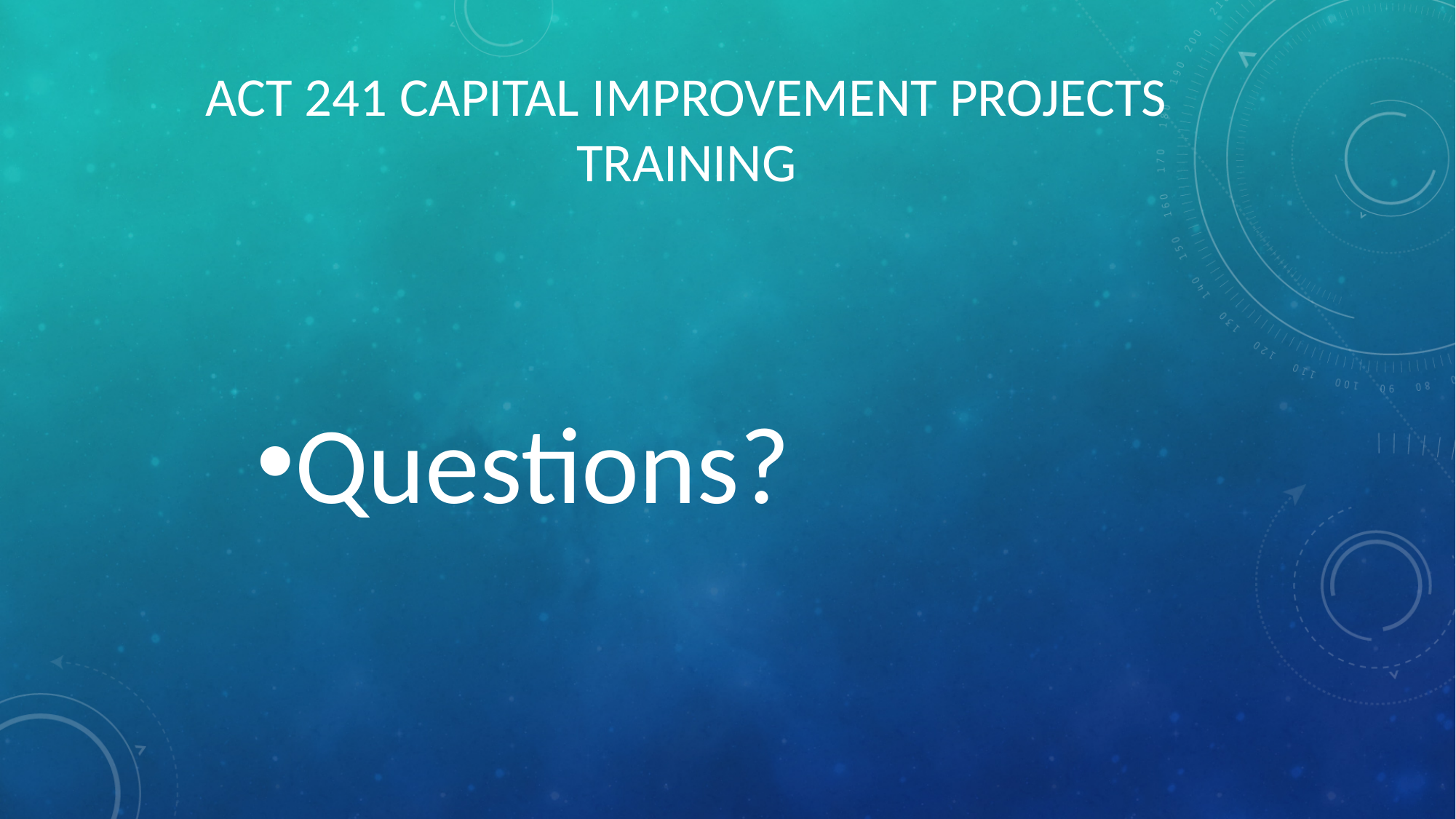

# Act 241 Capital improvement projects training

Questions?